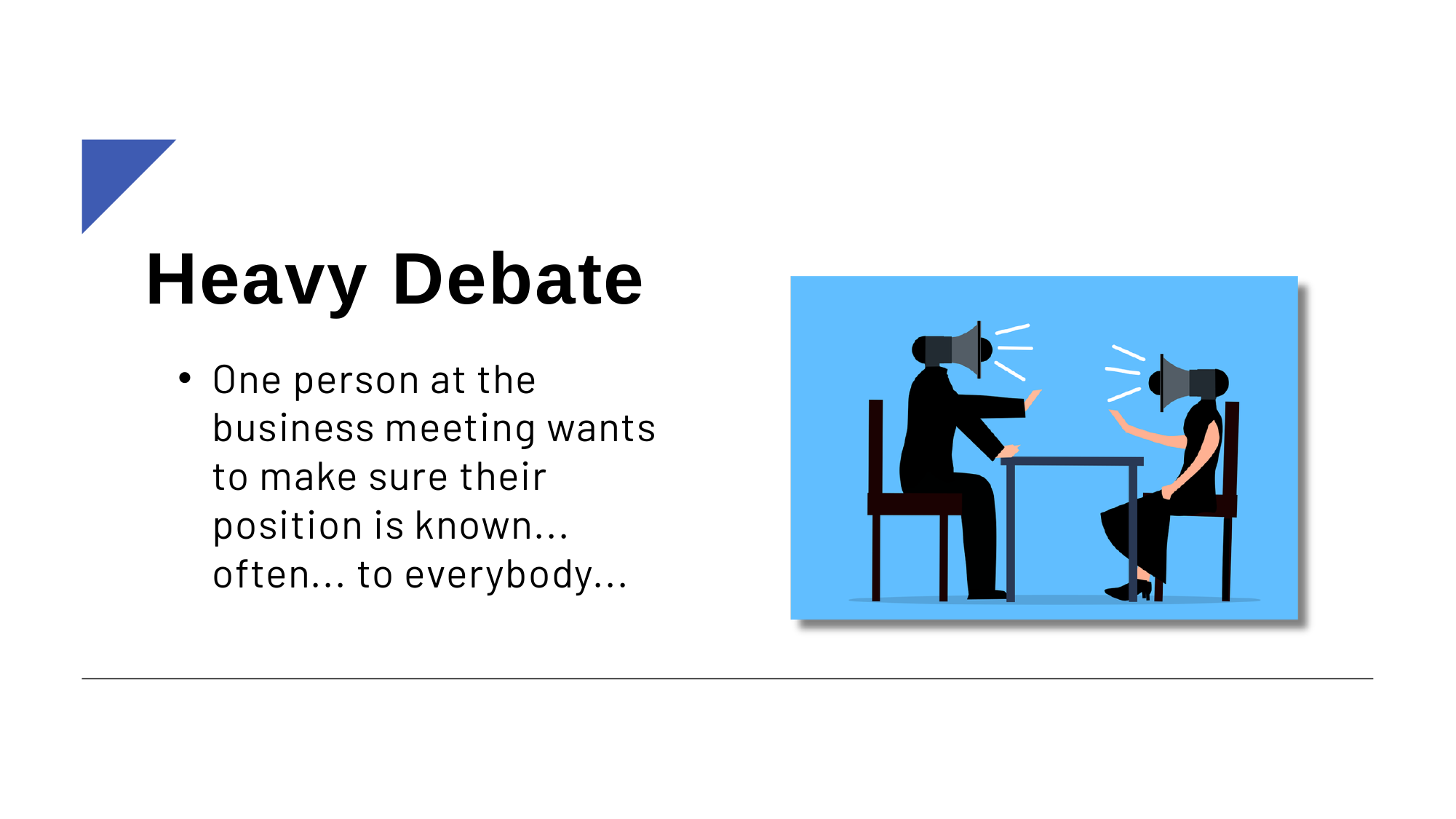

Heavy Debate

One person at the business meeting wants to make sure their position is known... often... to everybody...